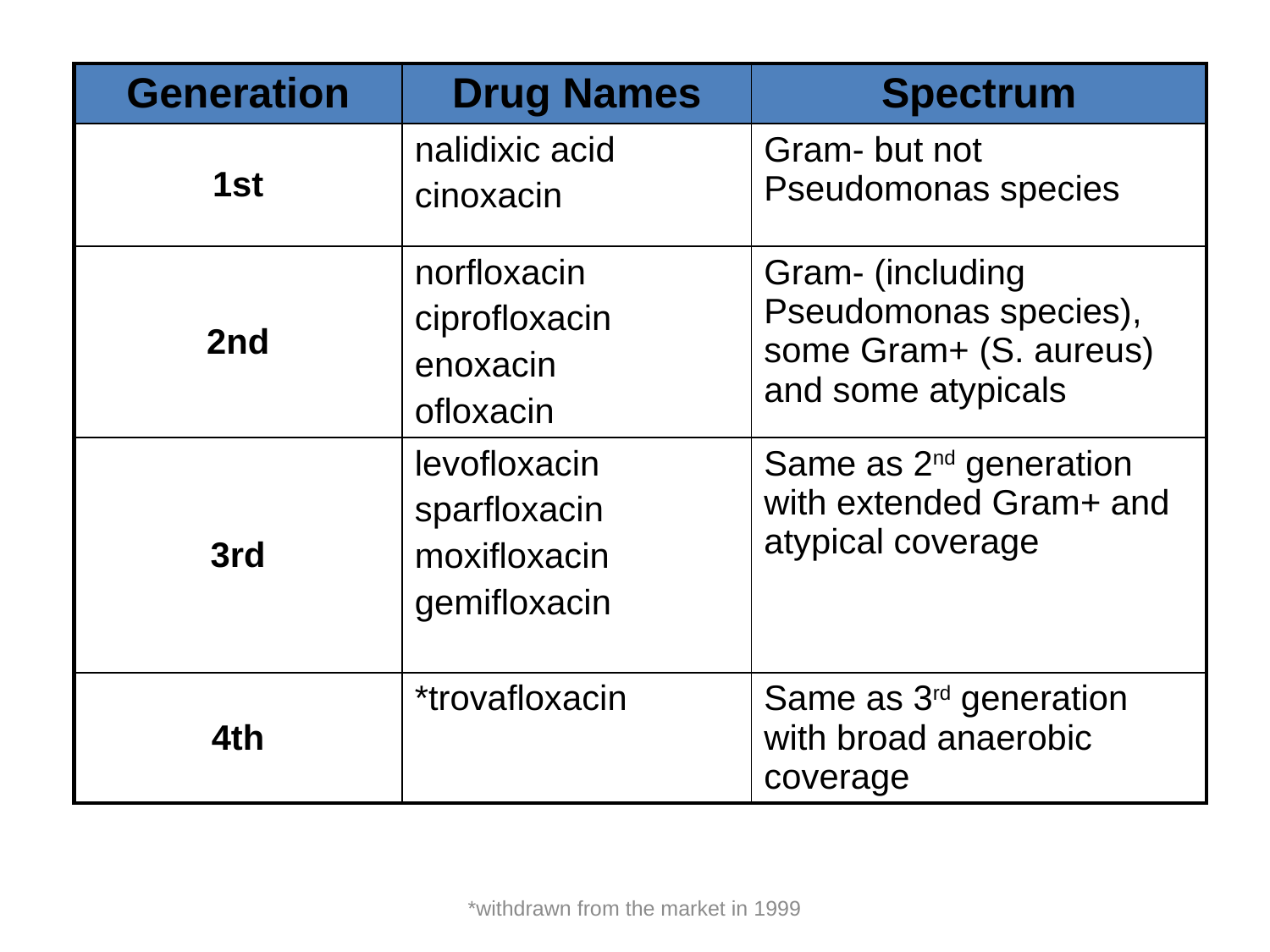

| Generation | Drug Names | Spectrum |
| --- | --- | --- |
| 1st | nalidixic acid cinoxacin | Gram- but not Pseudomonas species |
| 2nd | norfloxacin ciprofloxacin enoxacin ofloxacin | Gram- (including Pseudomonas species), some Gram+ (S. aureus) and some atypicals |
| 3rd | levofloxacin sparfloxacin moxifloxacin gemifloxacin | Same as 2nd generation with extended Gram+ and atypical coverage |
| 4th | \*trovafloxacin | Same as 3rd generation with broad anaerobic coverage |
*withdrawn from the market in 1999